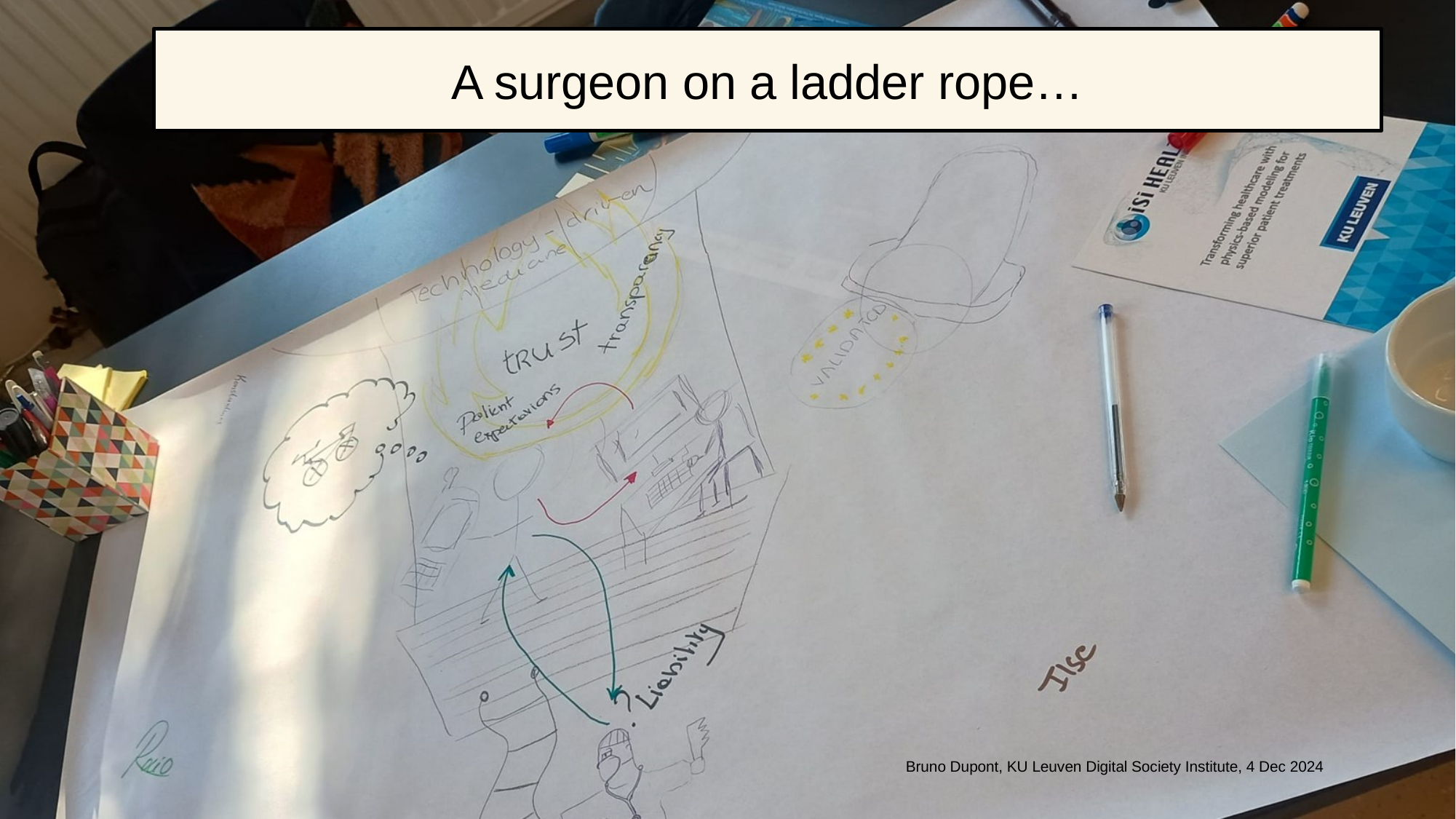

# A surgeon on a ladder rope…
Bruno Dupont, KU Leuven Digital Society Institute, 4 Dec 2024